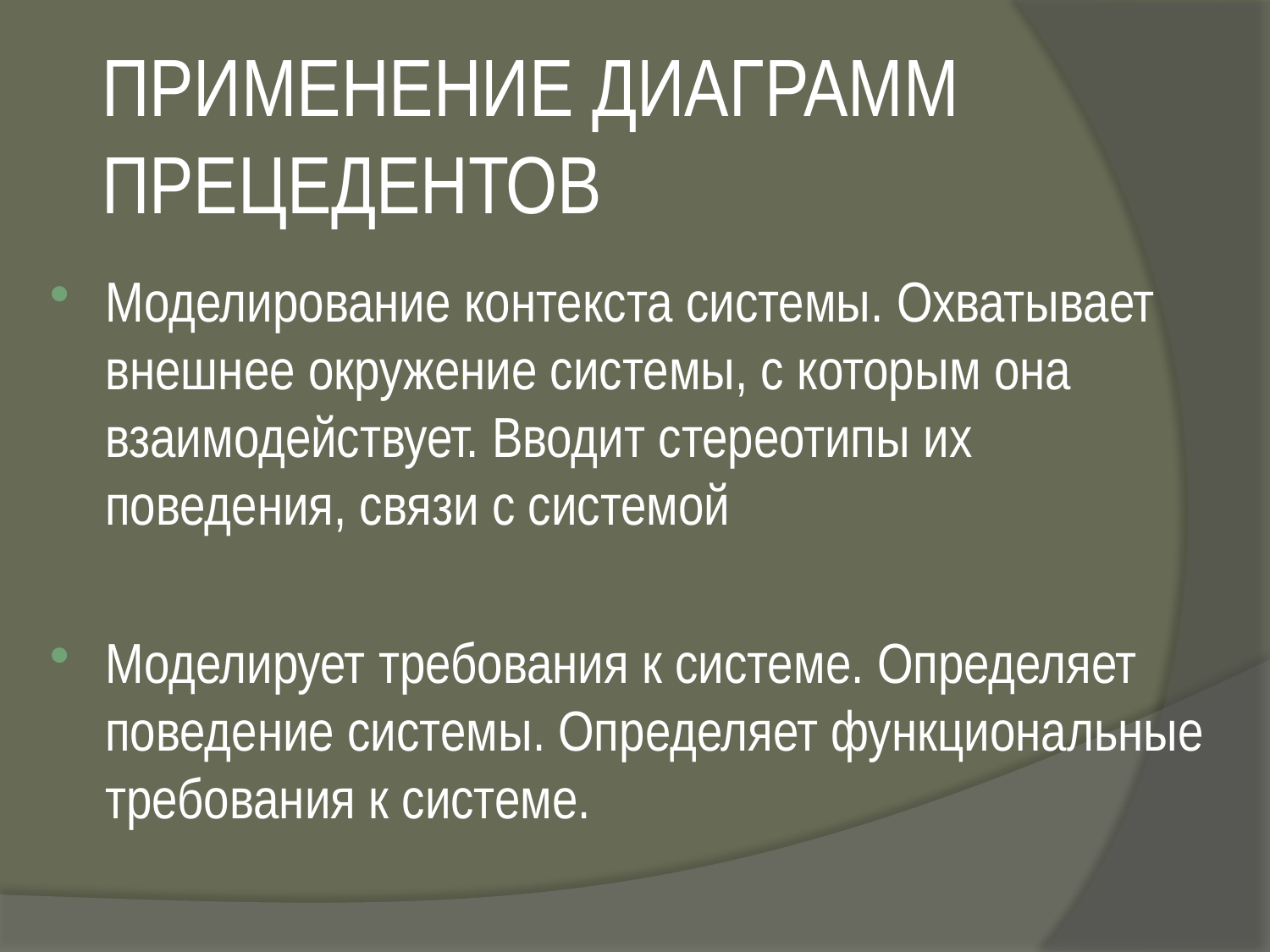

# ПРИМЕНЕНИЕ ДИАГРАММ ПРЕЦЕДЕНТОВ
Моделирование контекста системы. Охватывает внешнее окружение системы, с которым она взаимодействует. Вводит стереотипы их поведения, связи с системой

Моделирует требования к системе. Определяет поведение системы. Определяет функциональные требования к системе.